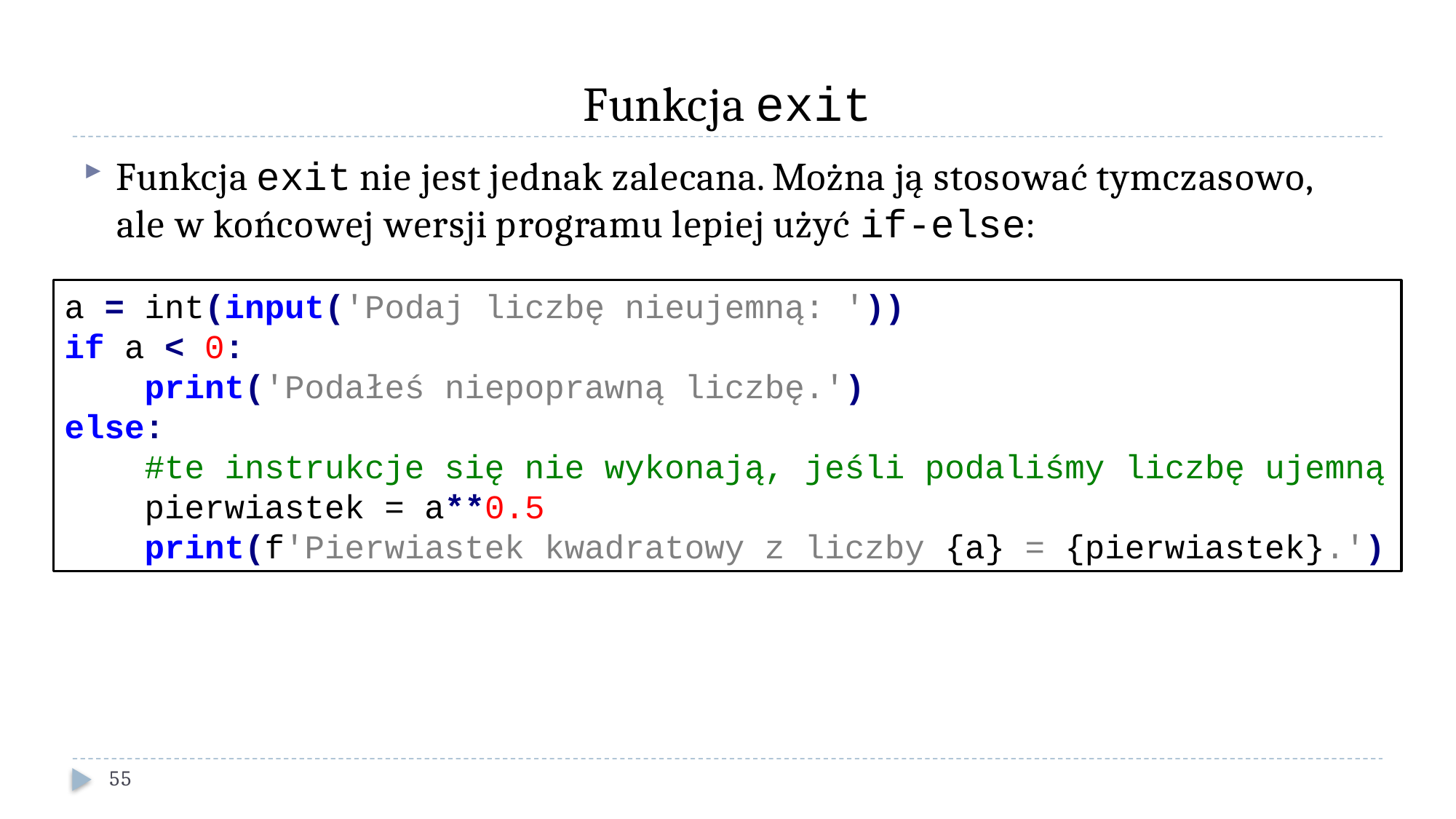

# Funkcja exit
Funkcja exit nie jest jednak zalecana. Można ją stosować tymczasowo, ale w końcowej wersji programu lepiej użyć if-else:
a = int(input('Podaj liczbę nieujemną: '))
if a < 0:
    print('Podałeś niepoprawną liczbę.')
else:
    #te instrukcje się nie wykonają, jeśli podaliśmy liczbę ujemną
    pierwiastek = a**0.5
    print(f'Pierwiastek kwadratowy z liczby {a} = {pierwiastek}.')
55